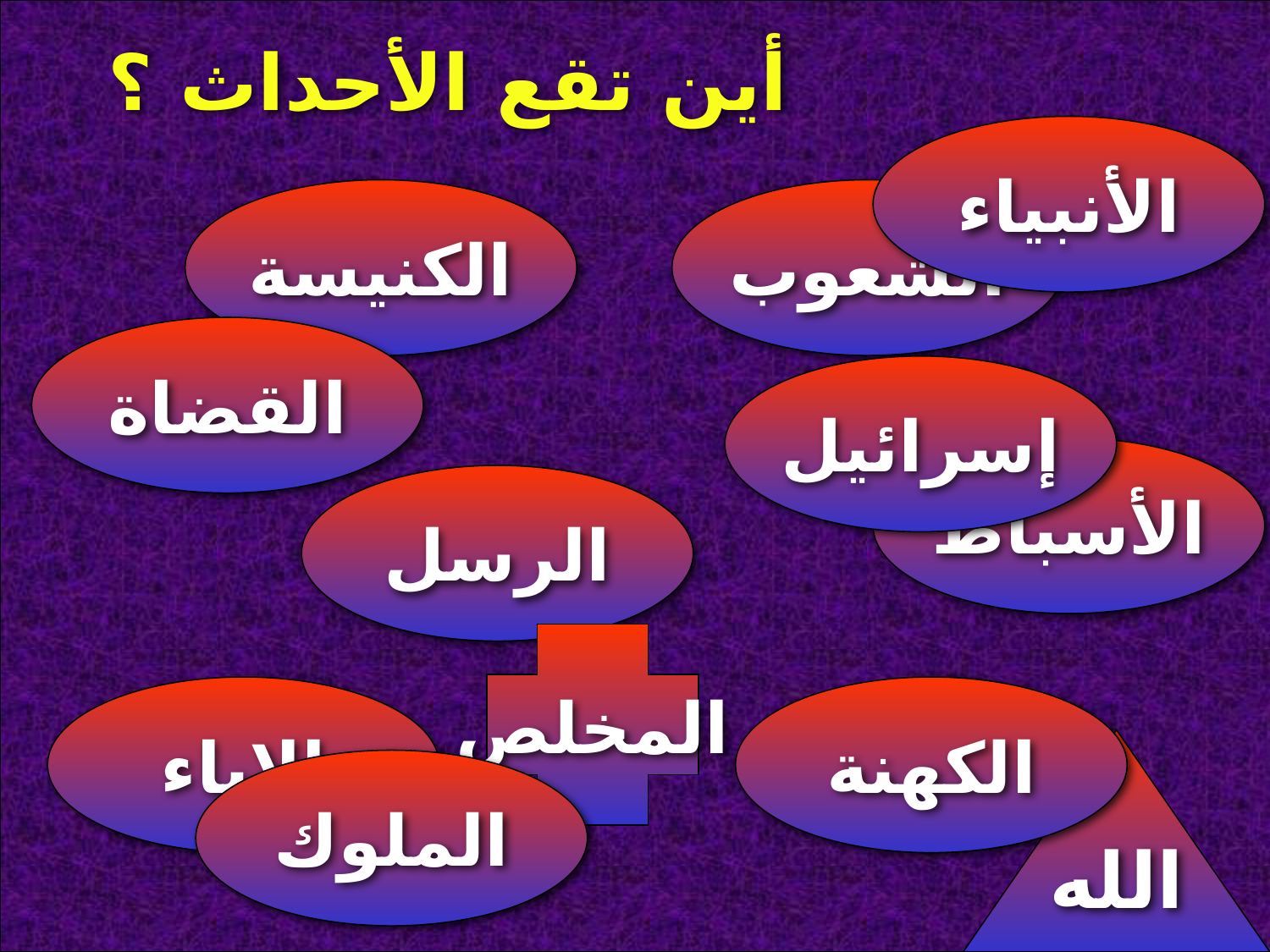

أين تقع الأحداث ؟

الأنبياء

الكنيسة

الشعوب

القضاة

إسرائيل

الأسباط

الرسل

المخلص

الاباء

الكهنة

الله

الملوك